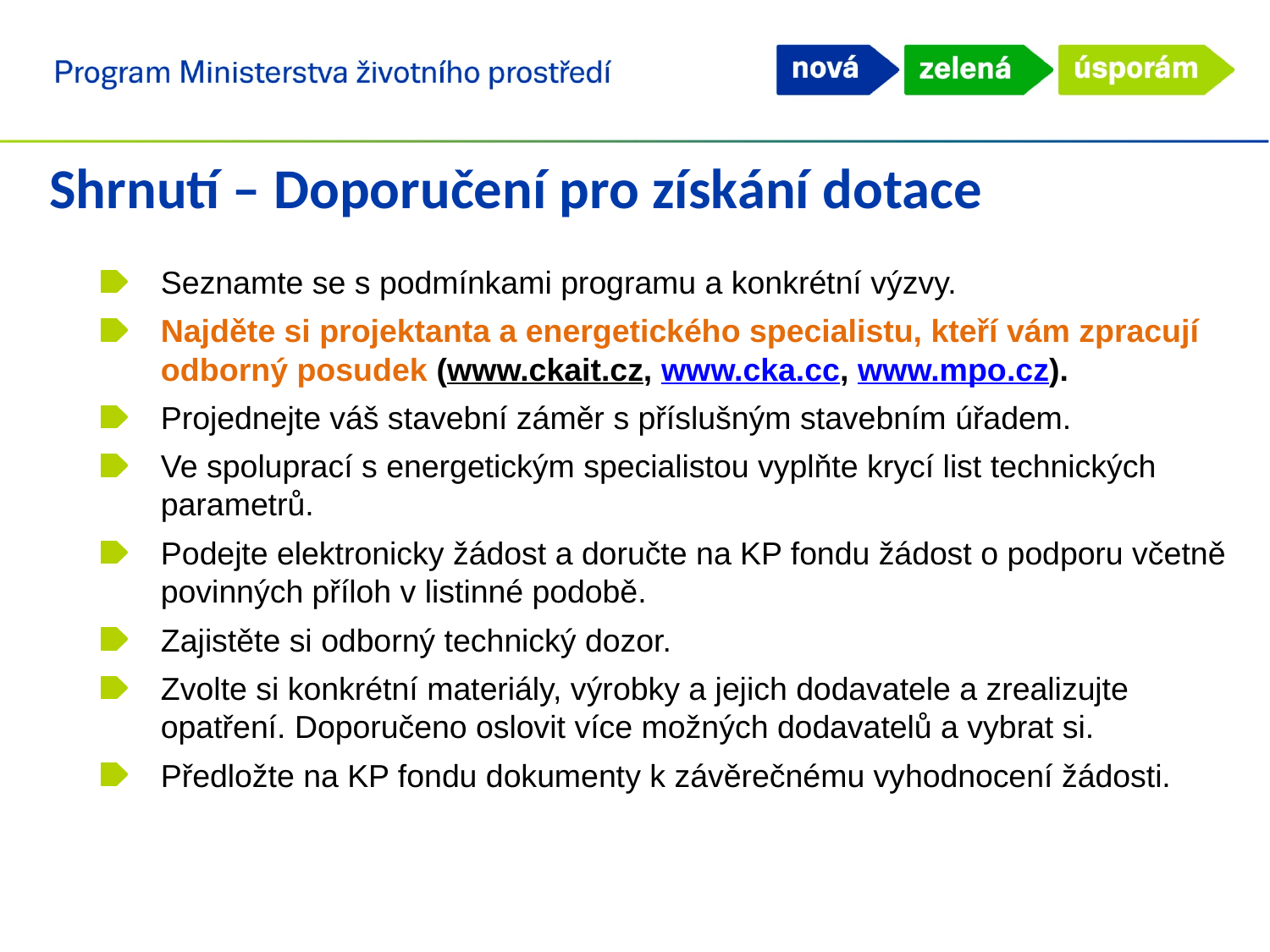

Shrnutí – Doporučení pro získání dotace
Seznamte se s podmínkami programu a konkrétní výzvy.
Najděte si projektanta a energetického specialistu, kteří vám zpracují odborný posudek (www.ckait.cz, www.cka.cc, www.mpo.cz).
Projednejte váš stavební záměr s příslušným stavebním úřadem.
Ve spoluprací s energetickým specialistou vyplňte krycí list technických parametrů.
Podejte elektronicky žádost a doručte na KP fondu žádost o podporu včetně povinných příloh v listinné podobě.
Zajistěte si odborný technický dozor.
Zvolte si konkrétní materiály, výrobky a jejich dodavatele a zrealizujte opatření. Doporučeno oslovit více možných dodavatelů a vybrat si.
Předložte na KP fondu dokumenty k závěrečnému vyhodnocení žádosti.